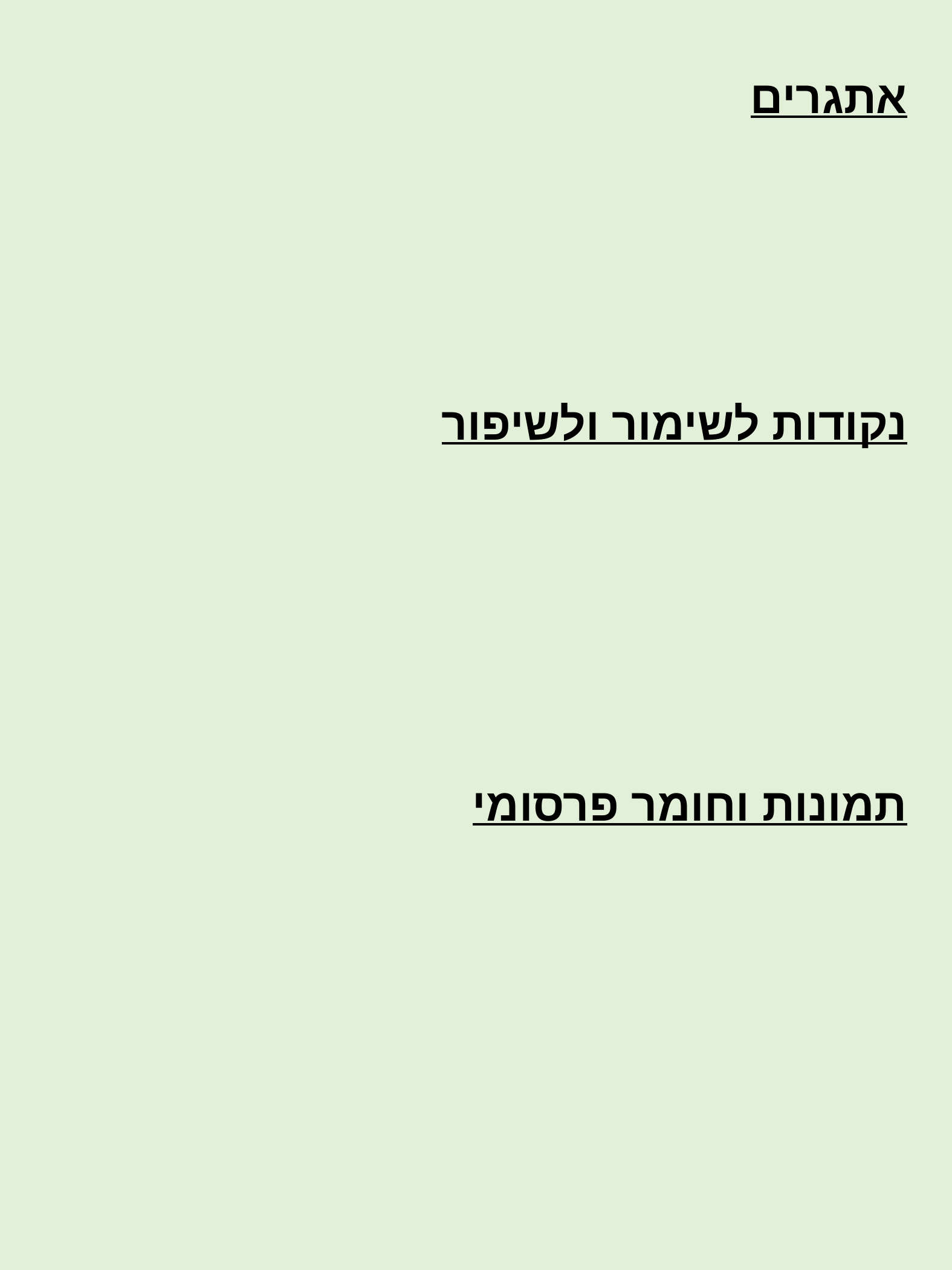

אתגרים

נקודות לשימור ולשיפור

תמונות וחומר פרסומי